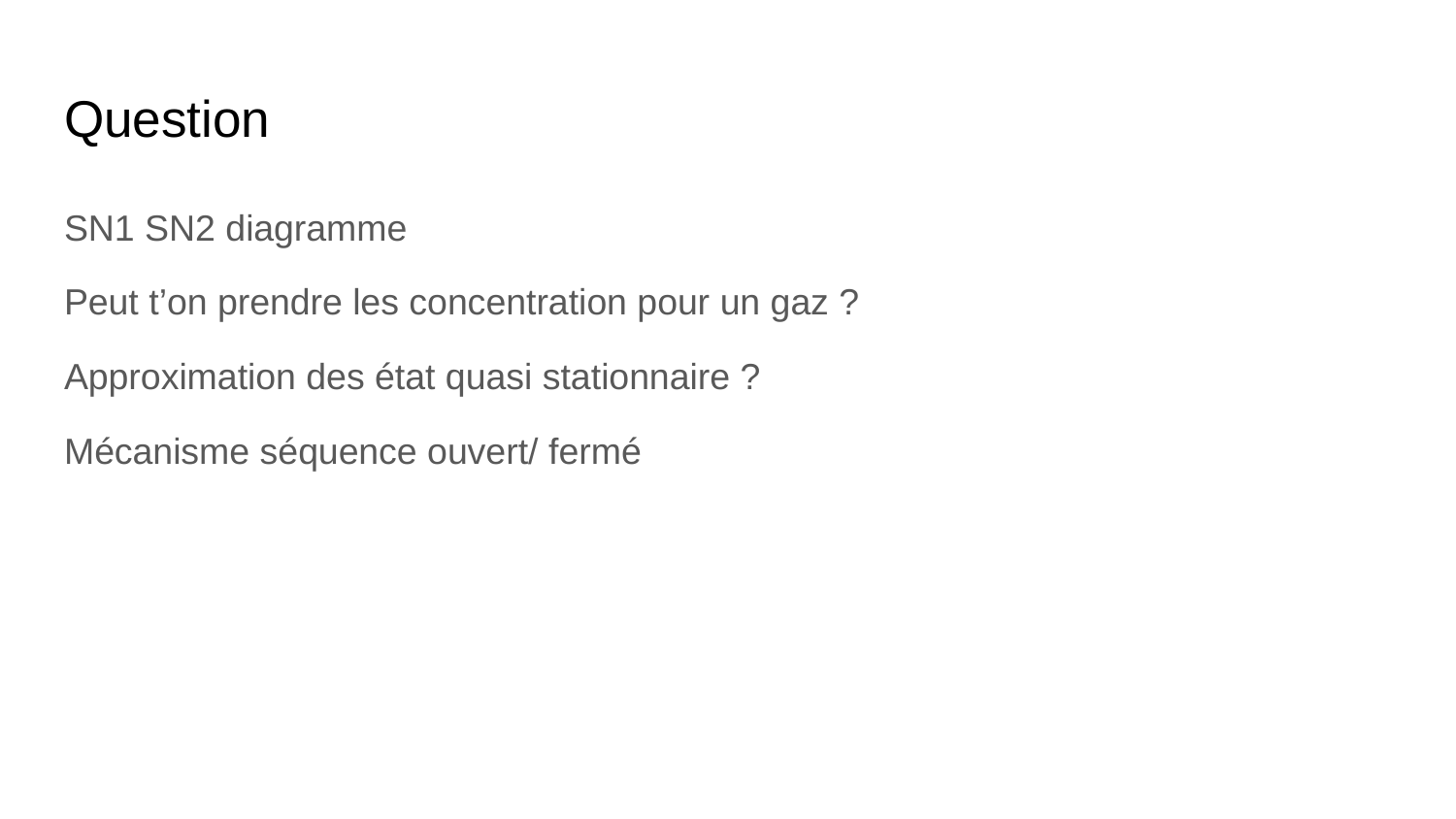

# Question
SN1 SN2 diagramme
Peut t’on prendre les concentration pour un gaz ?
Approximation des état quasi stationnaire ?
Mécanisme séquence ouvert/ fermé